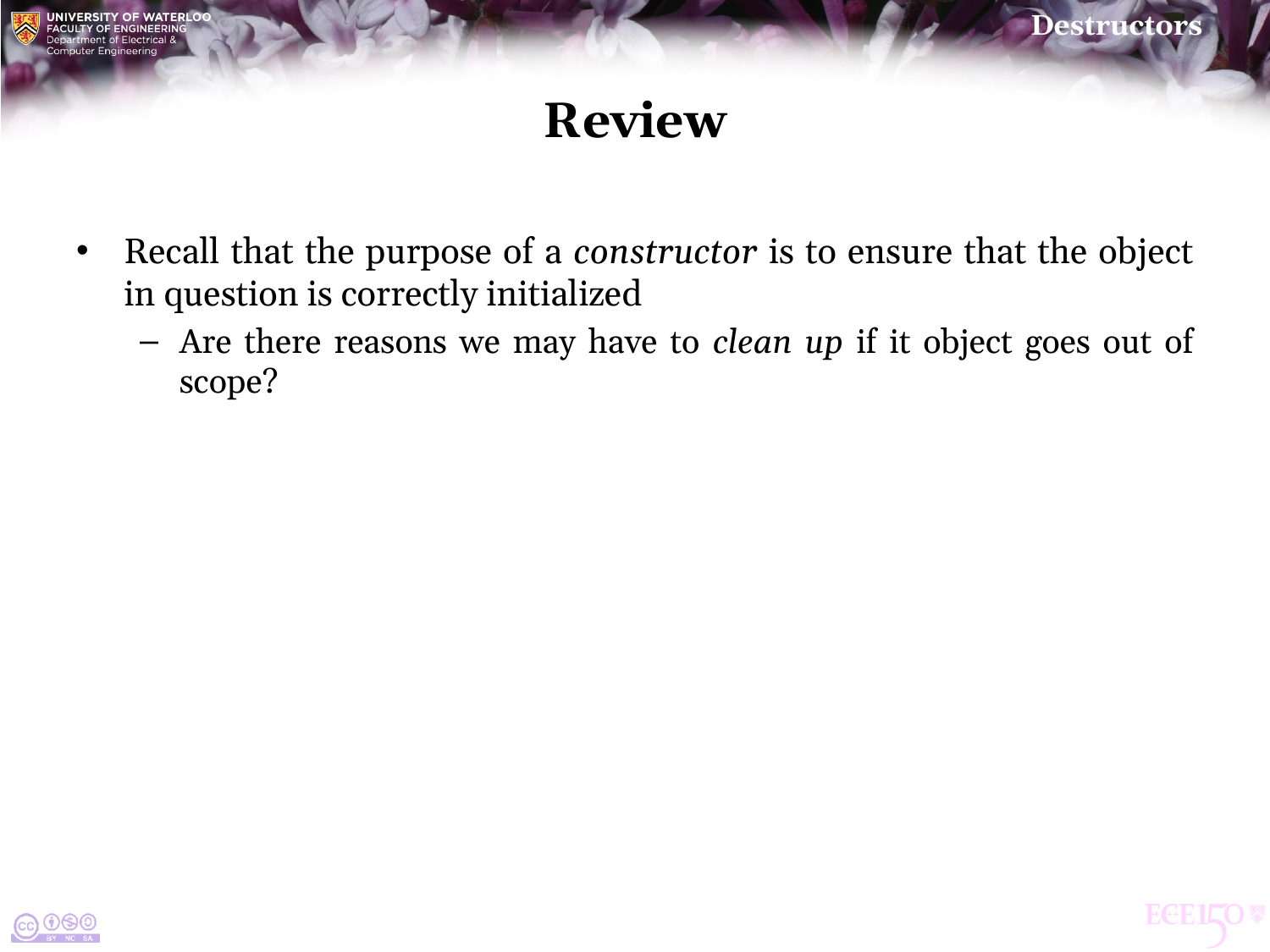

# Review
Recall that the purpose of a constructor is to ensure that the object in question is correctly initialized
Are there reasons we may have to clean up if it object goes out of scope?